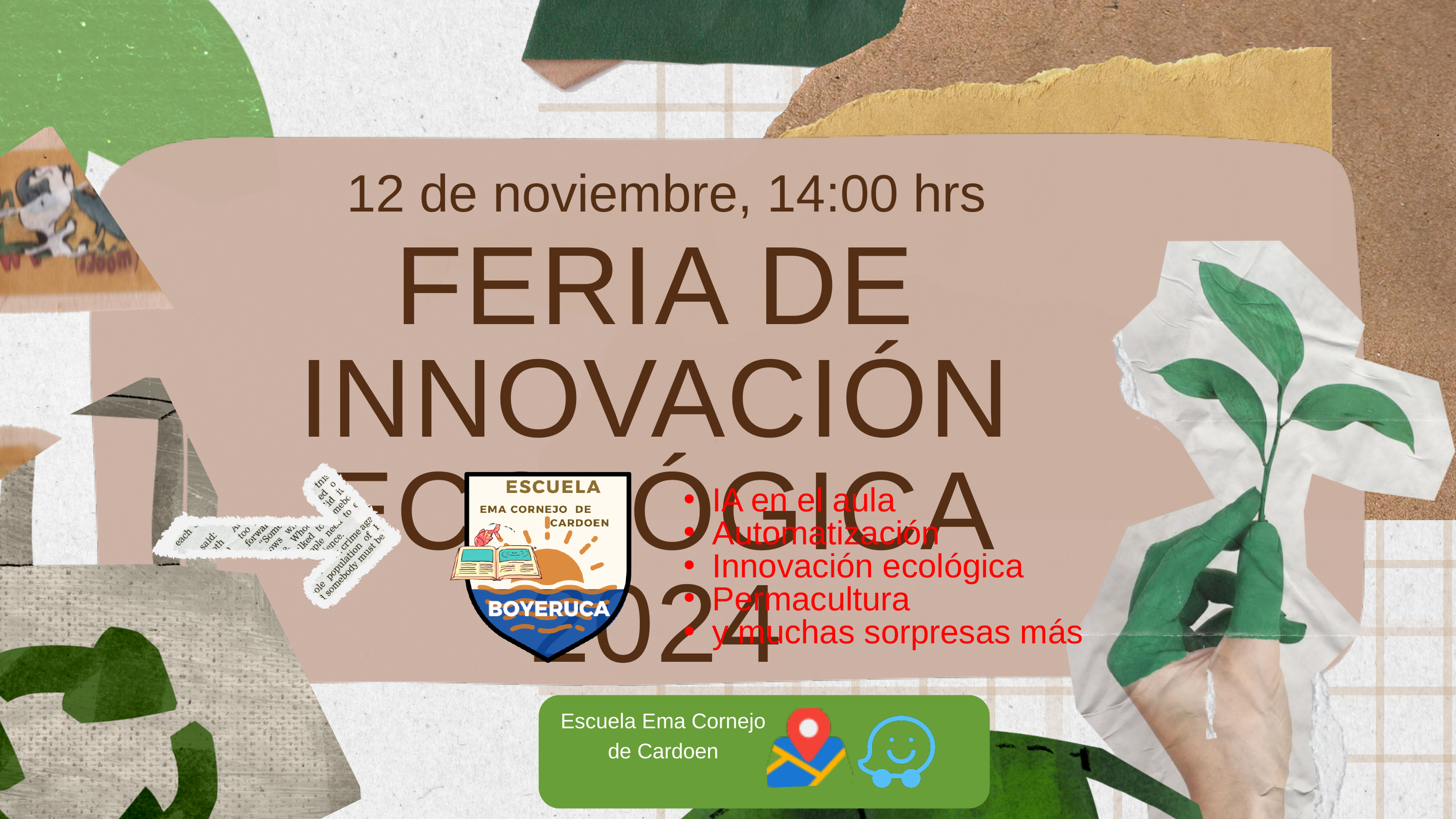

12 de noviembre, 14:00 hrs

FERIA DE INNOVACIÓN ECOLÓGICA 2024

IA en el aula
Automatización
Innovación ecológica
Permacultura
y muchas sorpresas más

Escuela Ema Cornejo de Cardoen